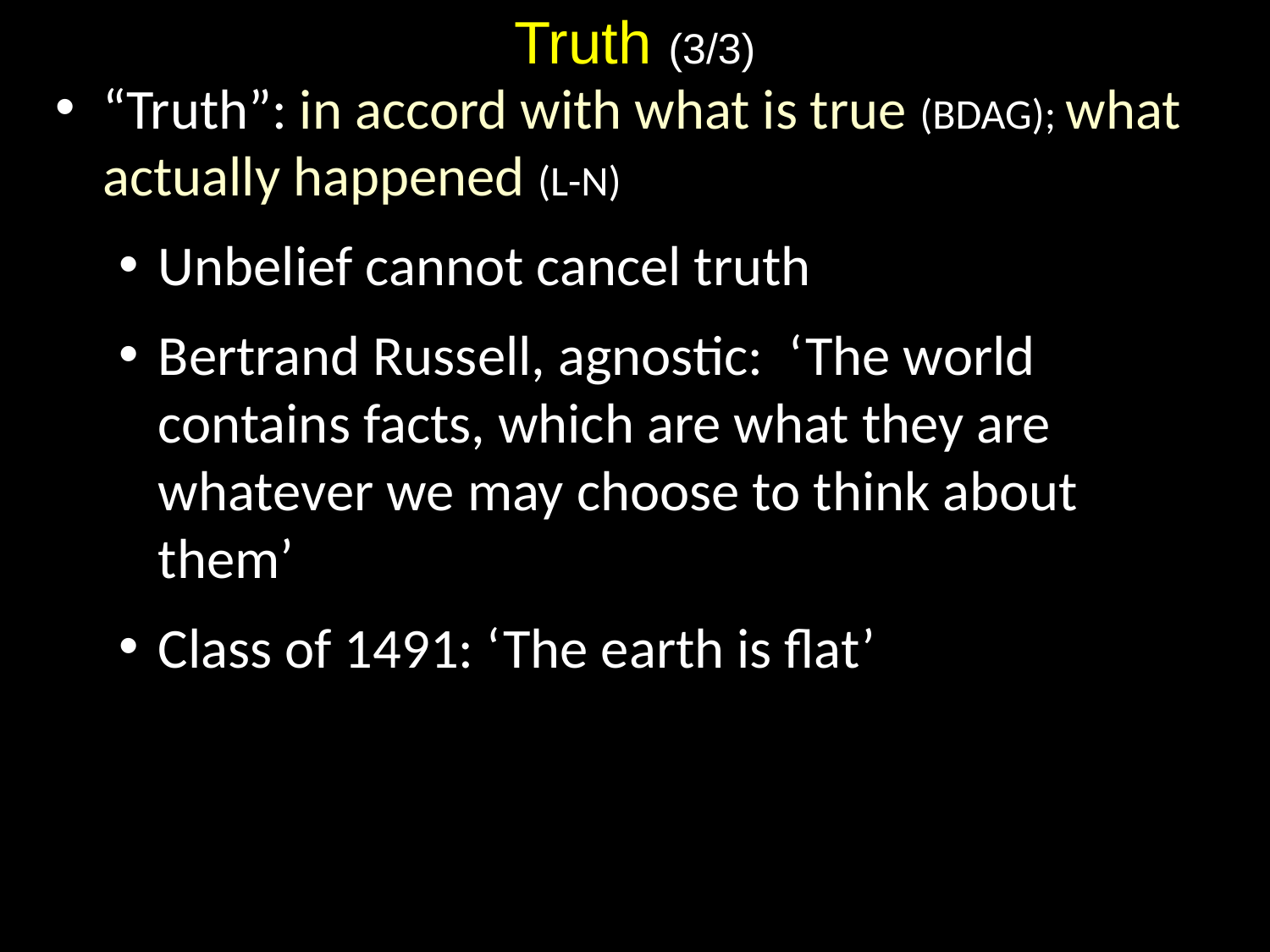

# Truth (3/3)
“Truth”: in accord with what is true (BDAG); what actually happened (L-N)
Unbelief cannot cancel truth
Bertrand Russell, agnostic:  ‘The world contains facts, which are what they are whatever we may choose to think about them’
Class of 1491: ‘The earth is flat’